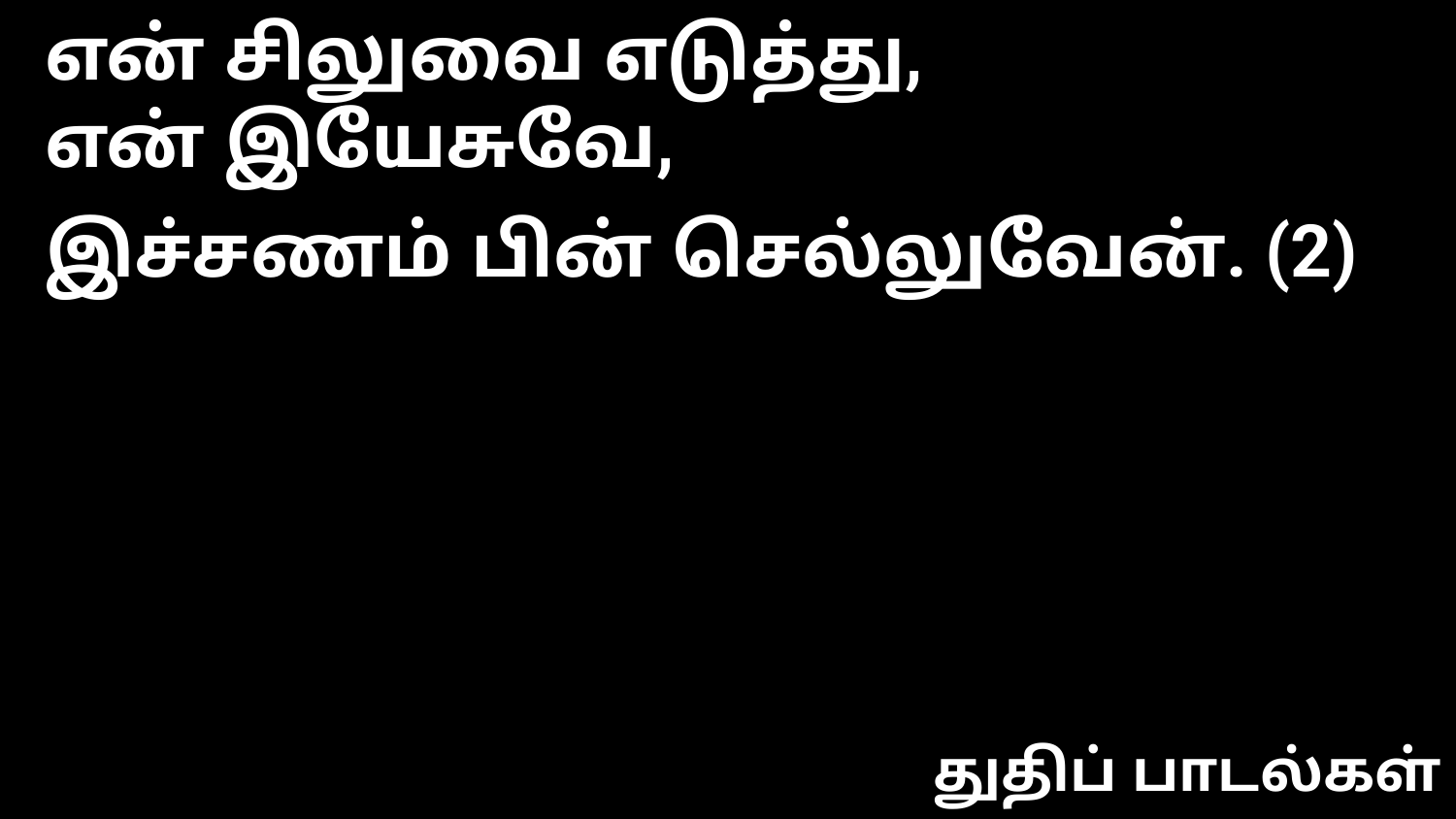

என் சிலுவை எடுத்து,
என் இயேசுவே,
இச்சணம் பின் செல்லுவேன். (2)
துதிப் பாடல்கள்